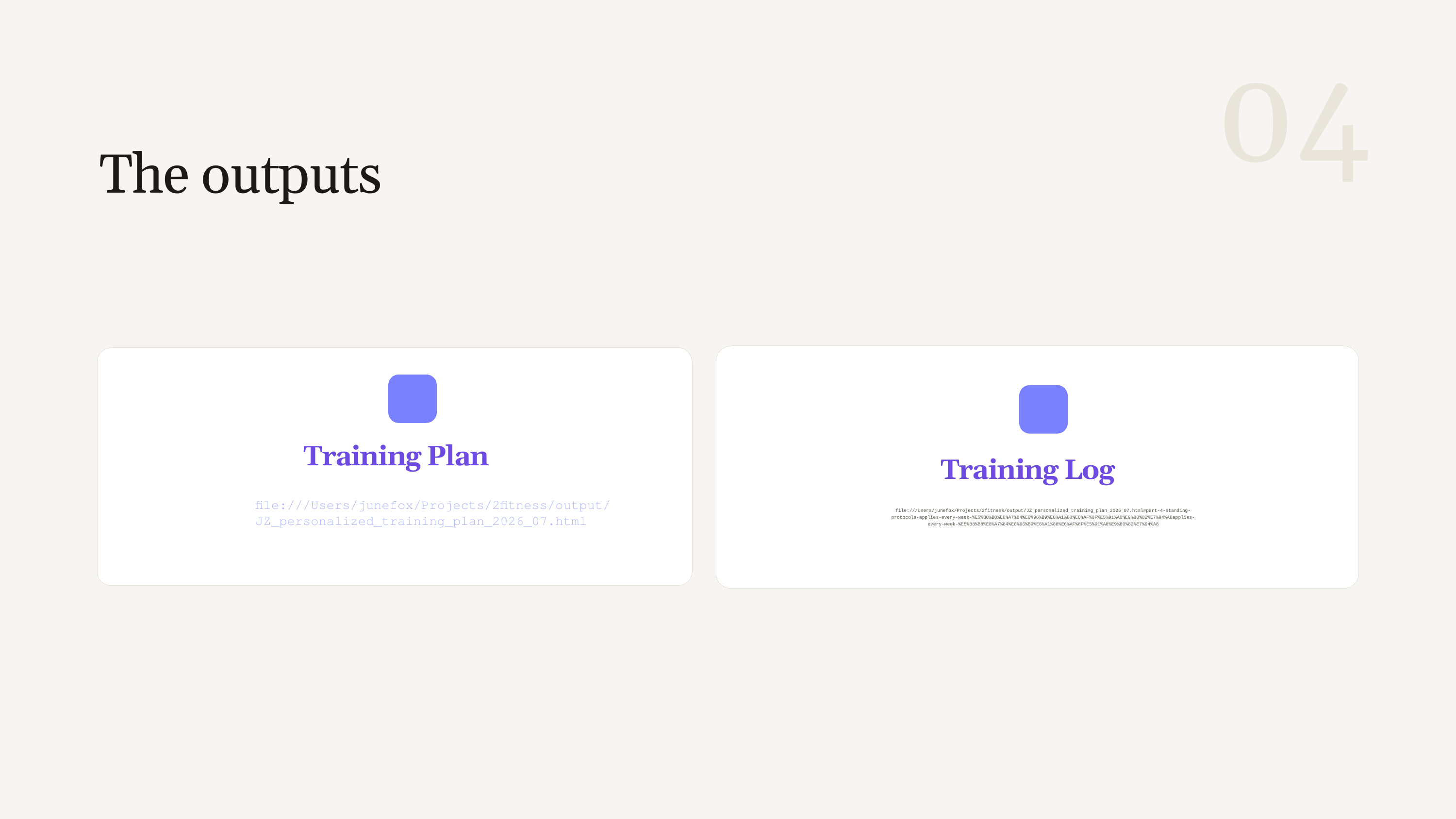

04
The outputs

Training Plan
Training Log
file:///Users/junefox/Projects/2fitness/output/JZ_personalized_training_plan_2026_07.html
file:///Users/junefox/Projects/2fitness/output/JZ_personalized_training_plan_2026_07.html#part-4-standing-protocols-applies-every-week-%E5%B8%B8%E8%A7%84%E6%96%B9%E6%A1%88%E6%AF%8F%E5%91%A8%E9%80%82%E7%94%A8applies-every-week-%E5%B8%B8%E8%A7%84%E6%96%B9%E6%A1%88%E6%AF%8F%E5%91%A8%E9%80%82%E7%94%A8